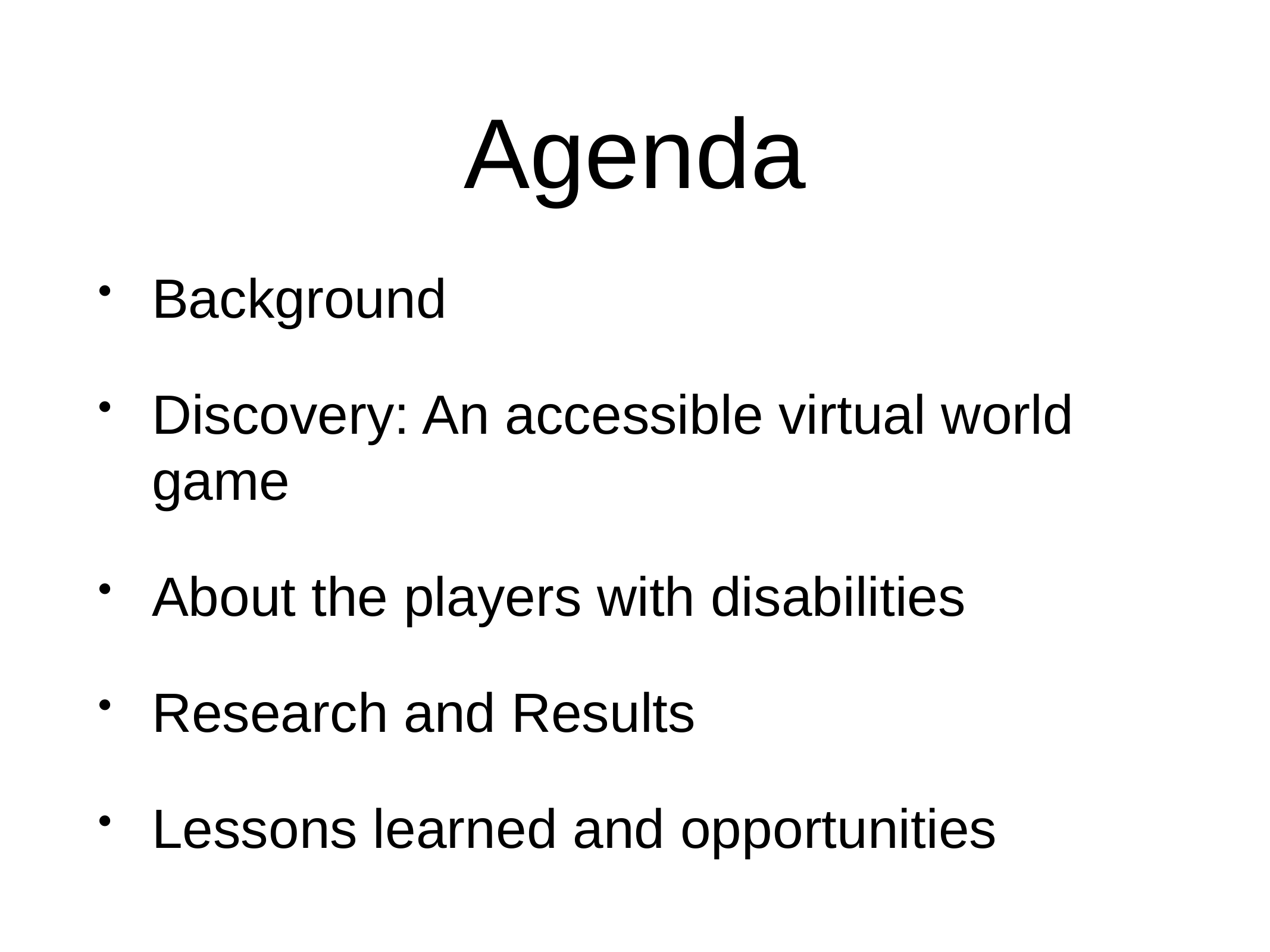

# Agenda
Background
Discovery: An accessible virtual world game
About the players with disabilities
Research and Results
Lessons learned and opportunities